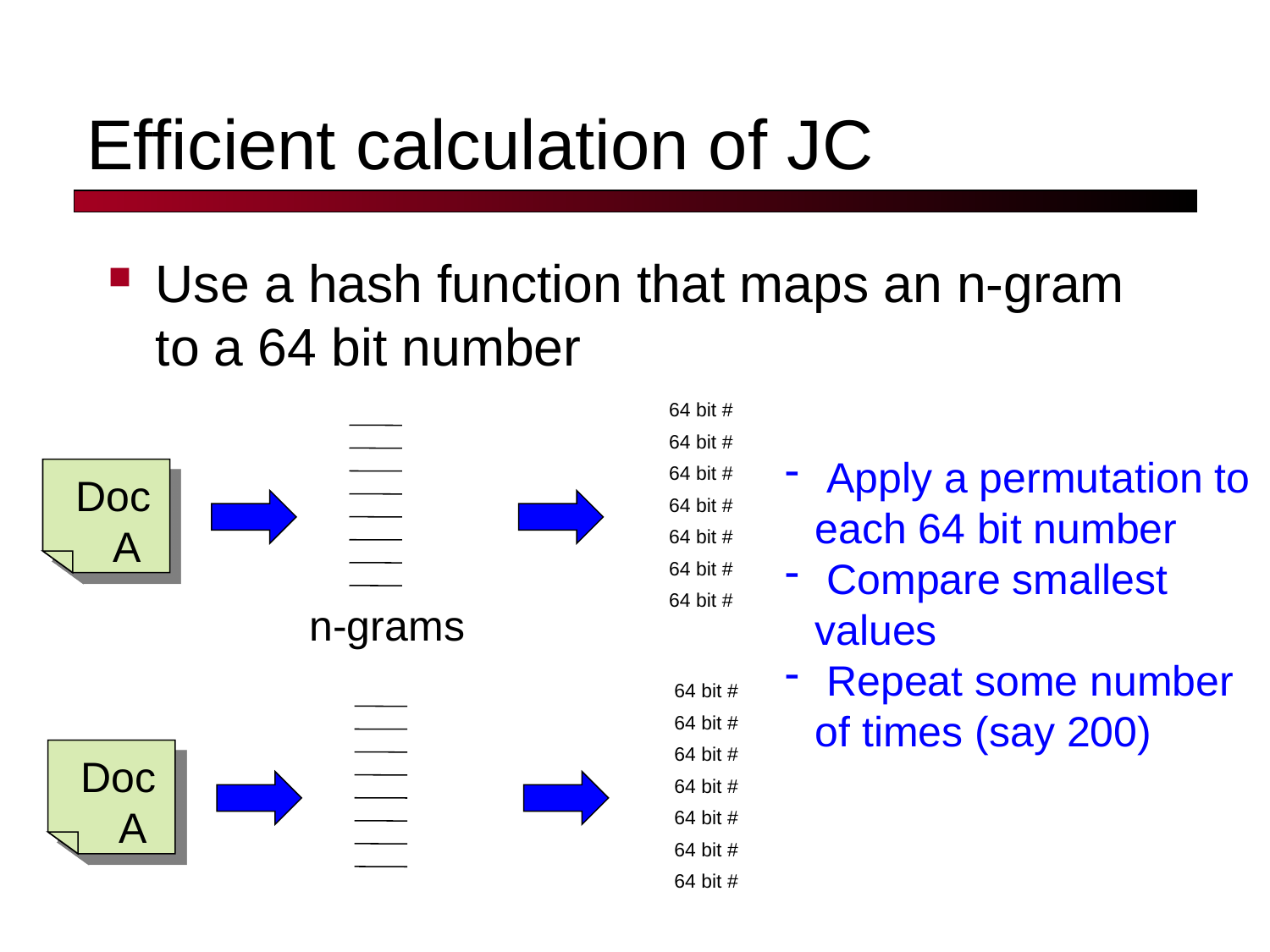

# Efficient calculation of JC
Use a hash function that maps an n-gram to a 64 bit number
64 bit #
64 bit #
 Apply a permutation to each 64 bit number
 Compare smallest values
 Repeat some number of times (say 200)
64 bit #
Doc
A
64 bit #

64 bit #
64 bit #
64 bit #
n-grams
64 bit #
64 bit #
64 bit #
Doc
A
64 bit #

64 bit #
64 bit #
64 bit #